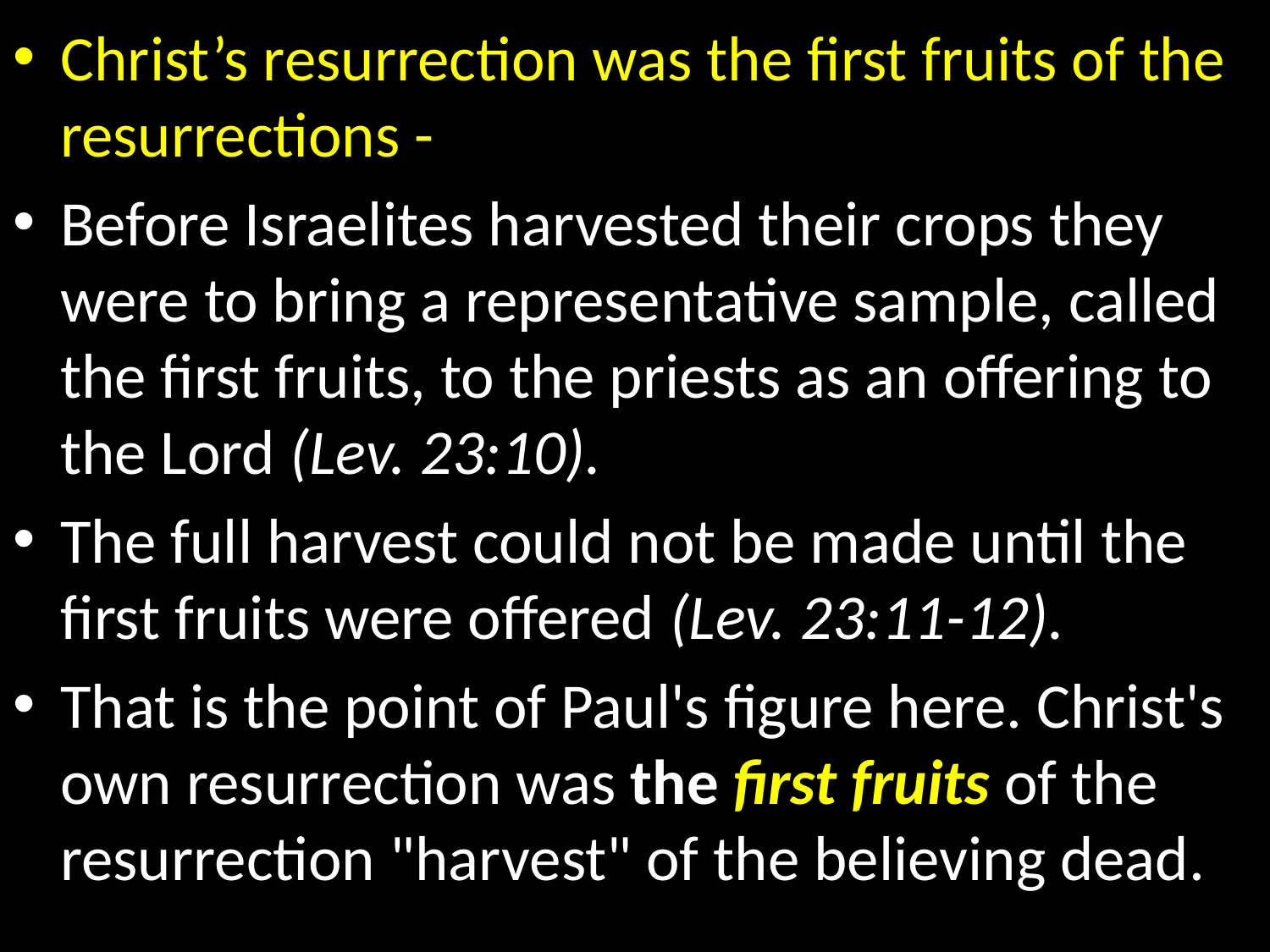

Christ’s resurrection was the first fruits of the resurrections -
Before Israelites harvested their crops they were to bring a representative sample, called the first fruits, to the priests as an offering to the Lord (Lev. 23:10).
The full harvest could not be made until the first fruits were offered (Lev. 23:11-12).
That is the point of Paul's figure here. Christ's own resurrection was the first fruits of the resurrection "harvest" of the believing dead.